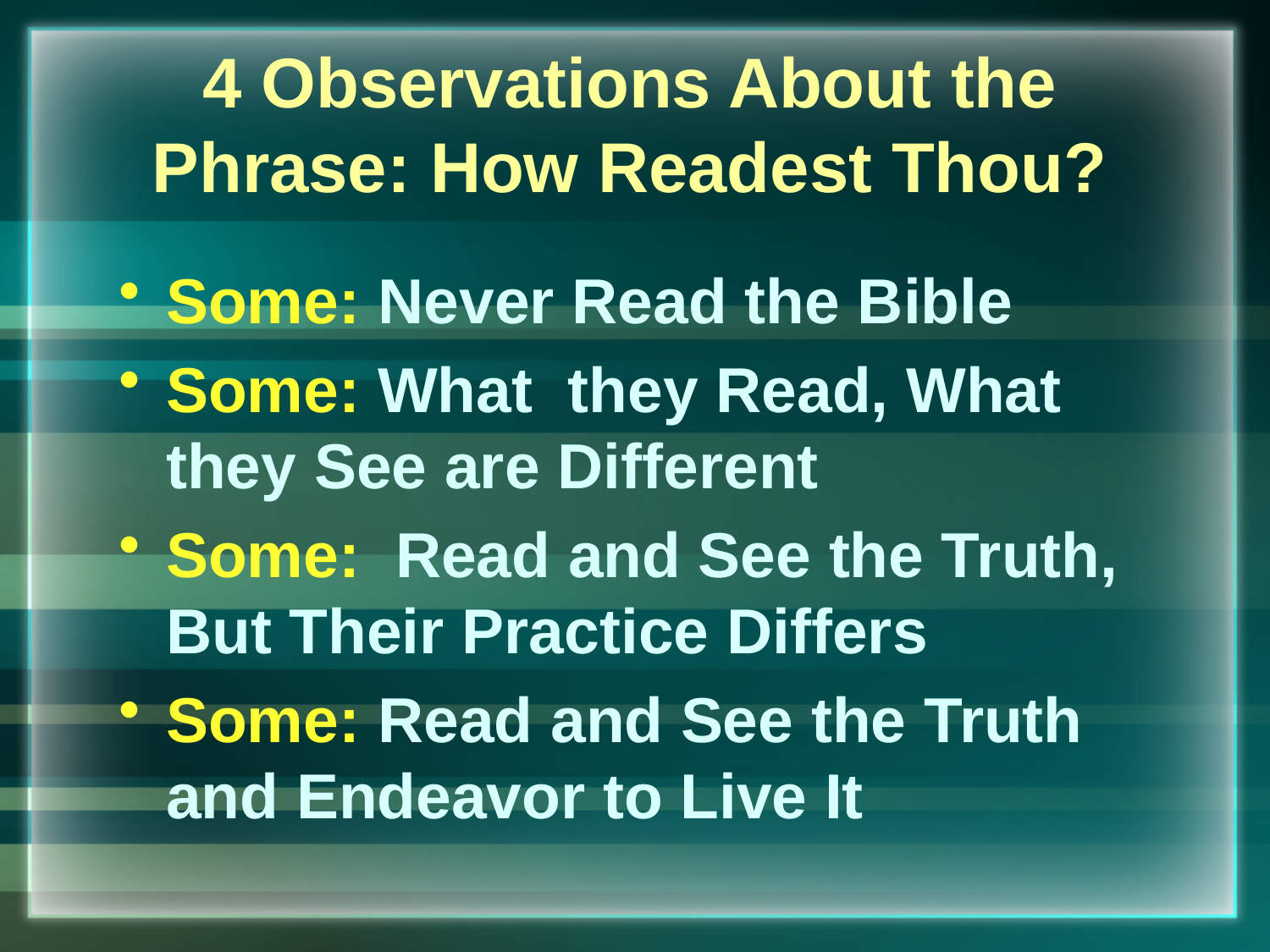

# 4 Observations About the Phrase: How Readest Thou?
Some: Never Read the Bible
Some: What  they Read, What they See are Different
Some:  Read and See the Truth, But Their Practice Differs
Some: Read and See the Truth and Endeavor to Live It